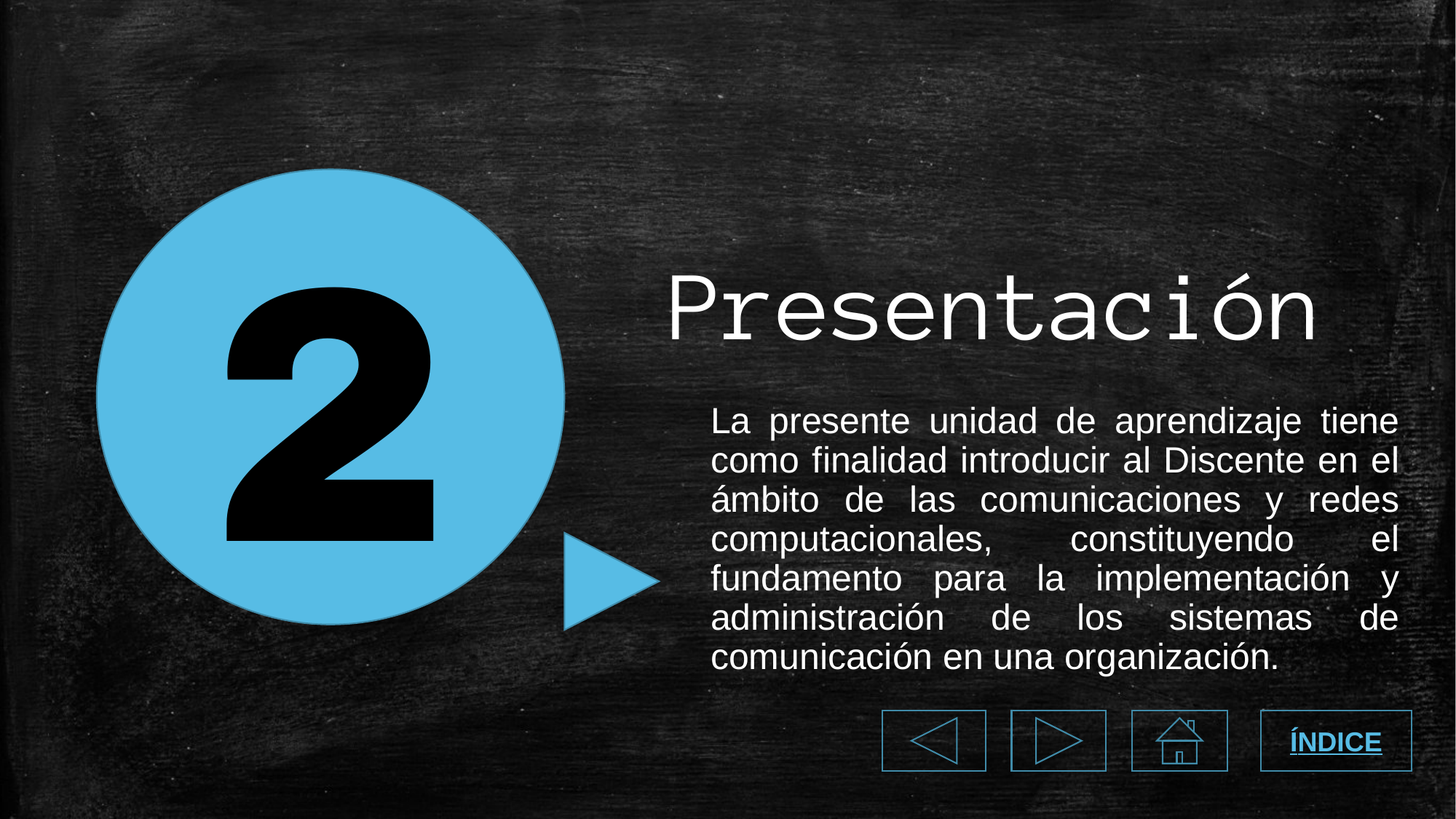

2

Presentación
La presente unidad de aprendizaje tiene como finalidad introducir al Discente en el ámbito de las comunicaciones y redes computacionales, constituyendo el fundamento para la implementación y administración de los sistemas de comunicación en una organización.

ÍNDICE